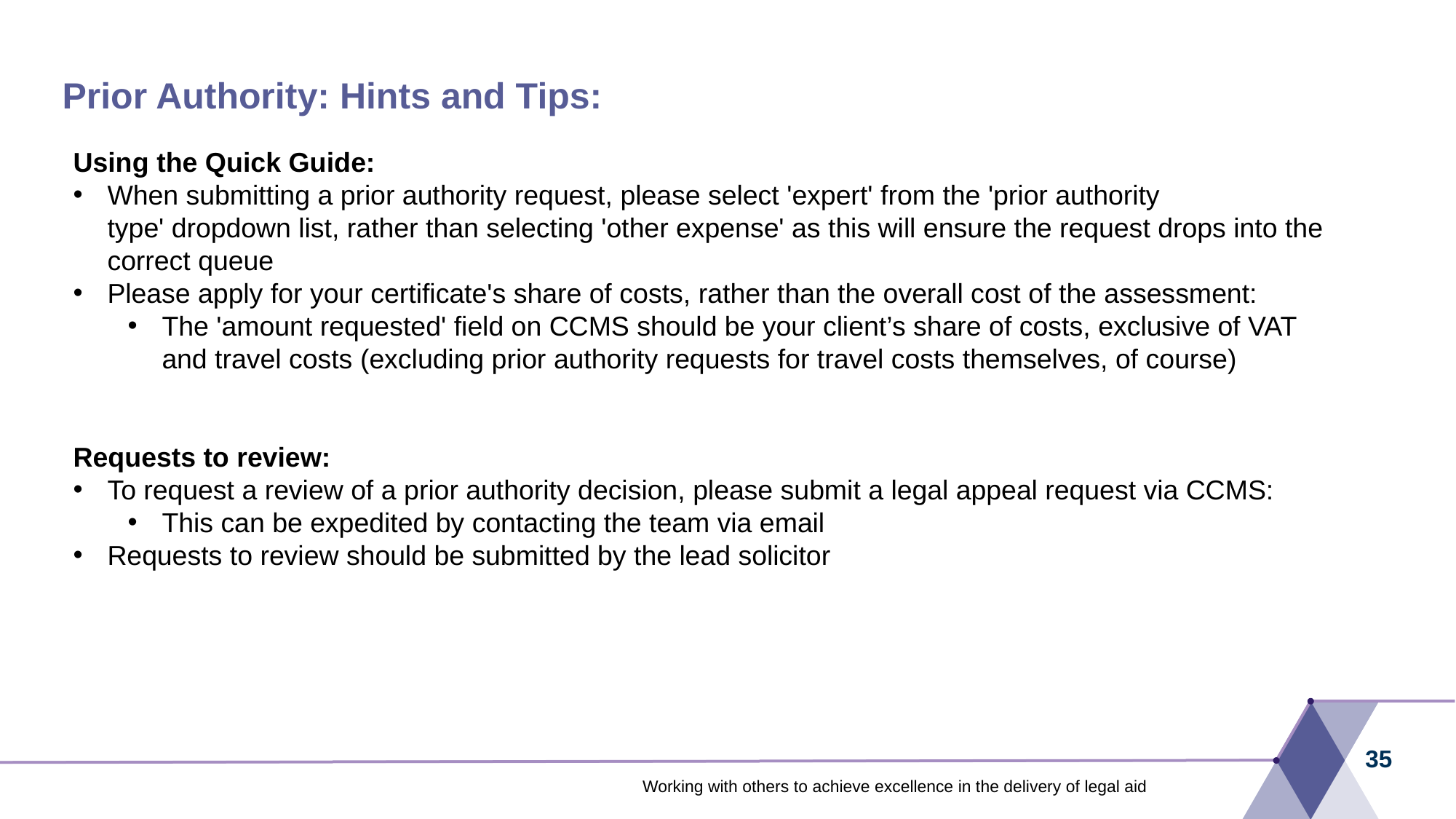

# Prior Authority: Hints and Tips:
Using the Quick Guide:
When submitting a prior authority request, please select 'expert' from the 'prior authority type' dropdown list, rather than selecting 'other expense' as this will ensure the request drops into the correct queue
Please apply for your certificate's share of costs, rather than the overall cost of the assessment:
The 'amount requested' field on CCMS should be your client’s share of costs, exclusive of VAT and travel costs (excluding prior authority requests for travel costs themselves, of course)

Requests to review:
To request a review of a prior authority decision, please submit a legal appeal request via CCMS:
This can be expedited by contacting the team via email
Requests to review should be submitted by the lead solicitor

35
Working with others to achieve excellence in the delivery of legal aid